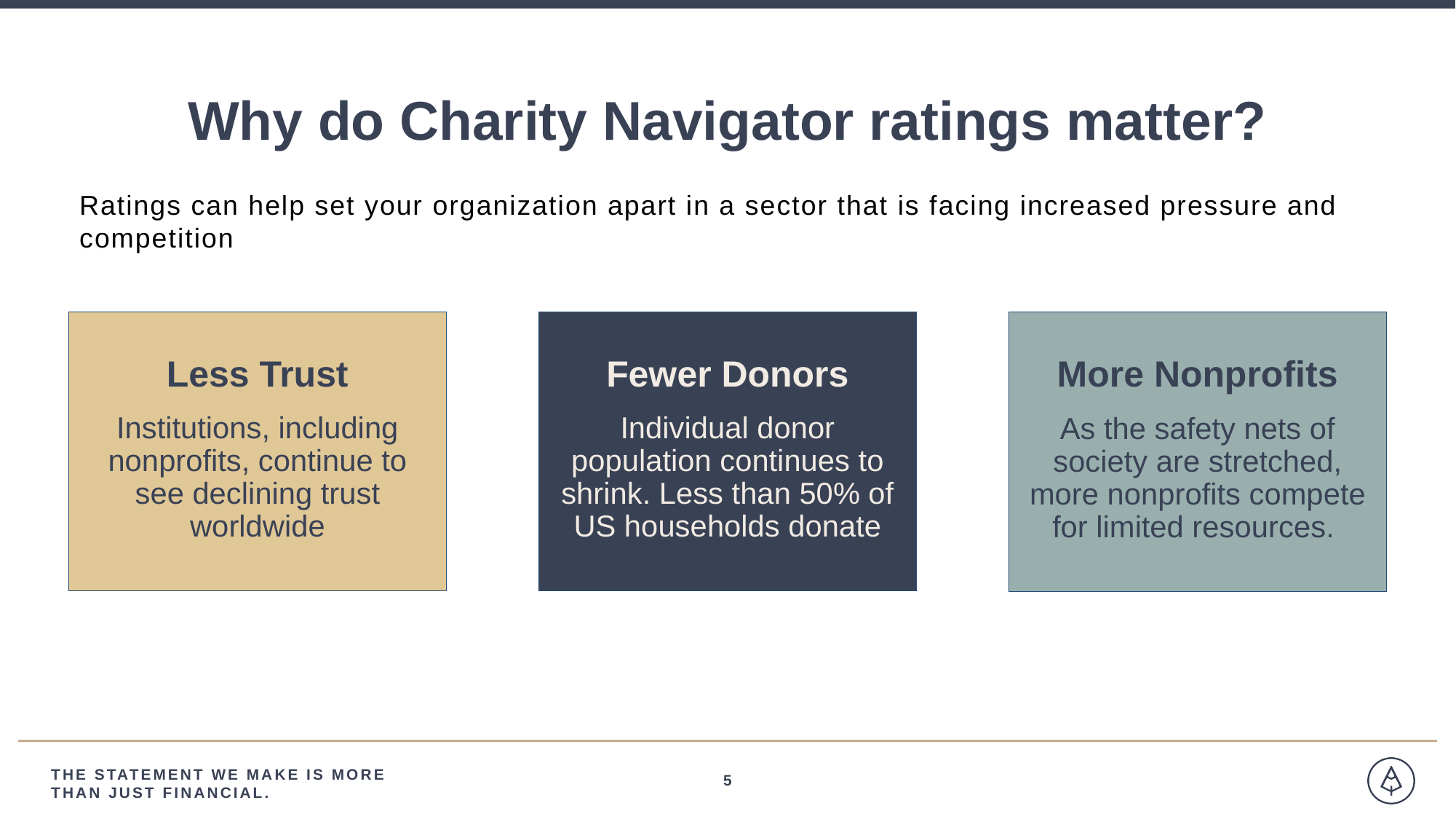

Why do Charity Navigator ratings matter?
Ratings can help set your organization apart in a sector that is facing increased pressure and competition

Less Trust
Institutions, including nonprofits, continue to see declining trust worldwide

Fewer Donors
Individual donor population continues to shrink. Less than 50% of US households donate

More Nonprofits
As the safety nets of society are stretched, more nonprofits compete for limited resources.

THE STATEMENT WE MAKE IS MORE
THAN JUST FINANCIAL.
5